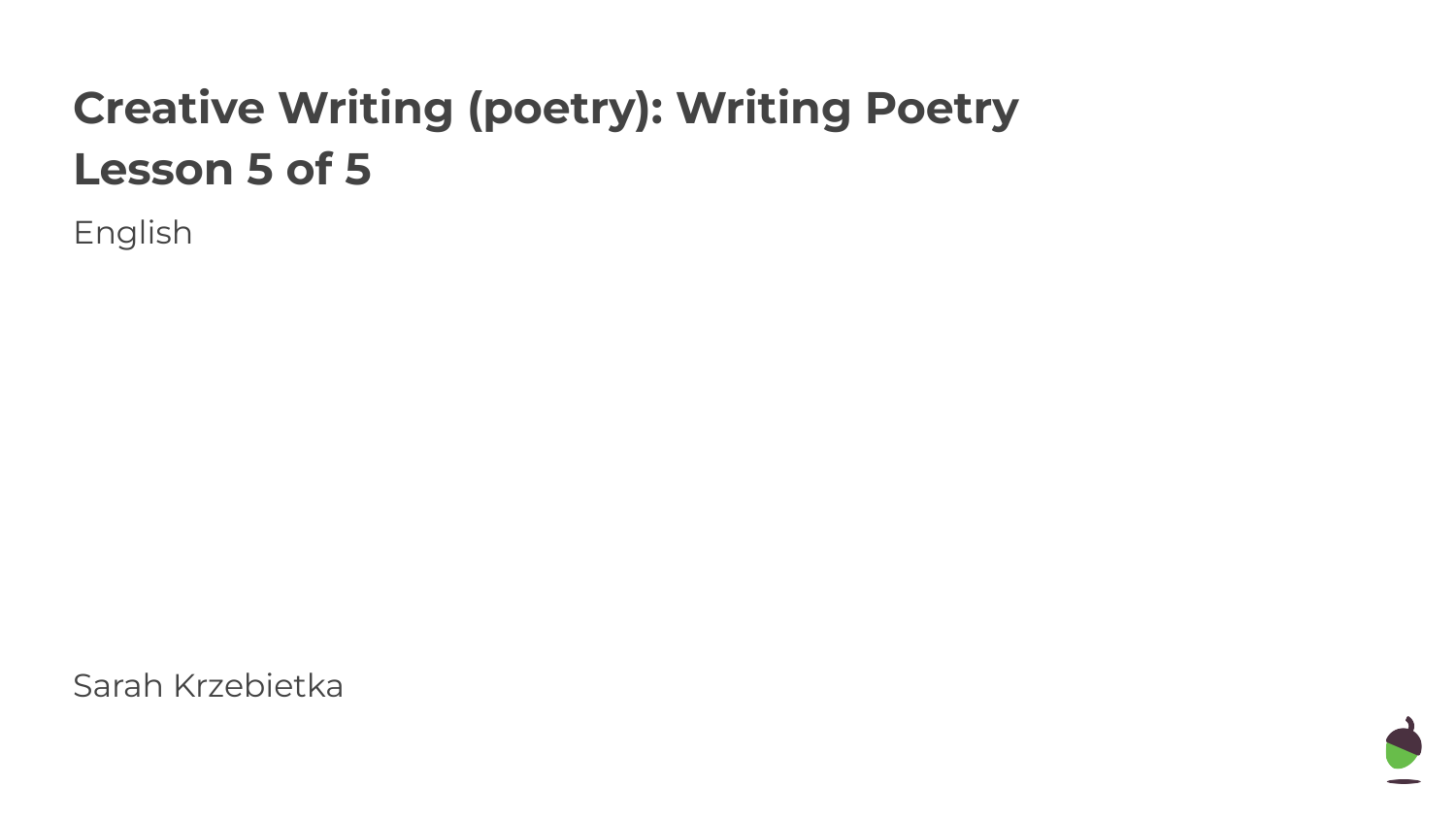

# Creative Writing (poetry): Writing Poetry
Lesson 5 of 5
English
Sarah Krzebietka